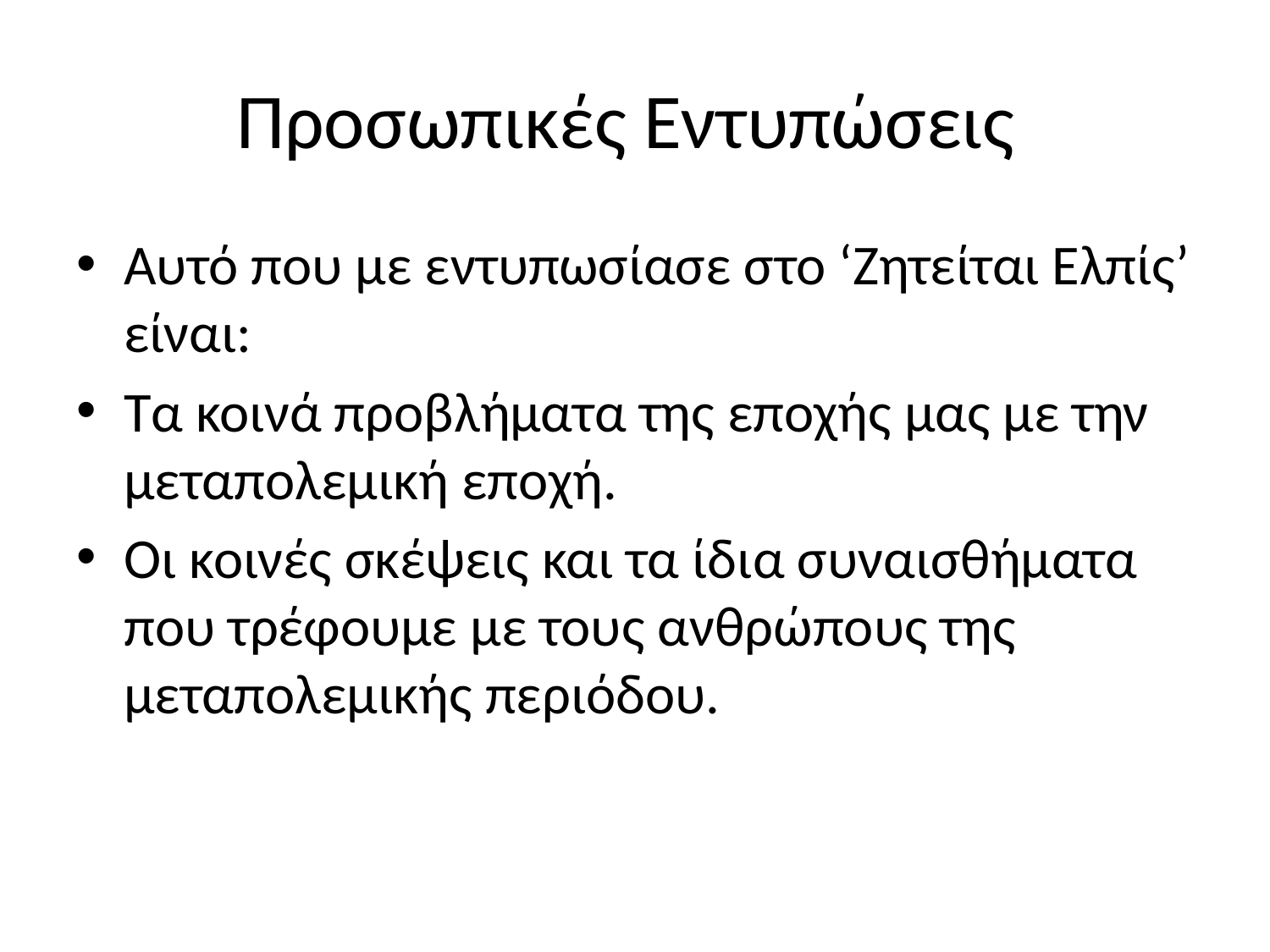

# Προσωπικές Εντυπώσεις
Αυτό που με εντυπωσίασε στο ‘Ζητείται Ελπίς’ είναι:
Τα κοινά προβλήματα της εποχής μας με την μεταπολεμική εποχή.
Οι κοινές σκέψεις και τα ίδια συναισθήματα που τρέφουμε με τους ανθρώπους της μεταπολεμικής περιόδου.